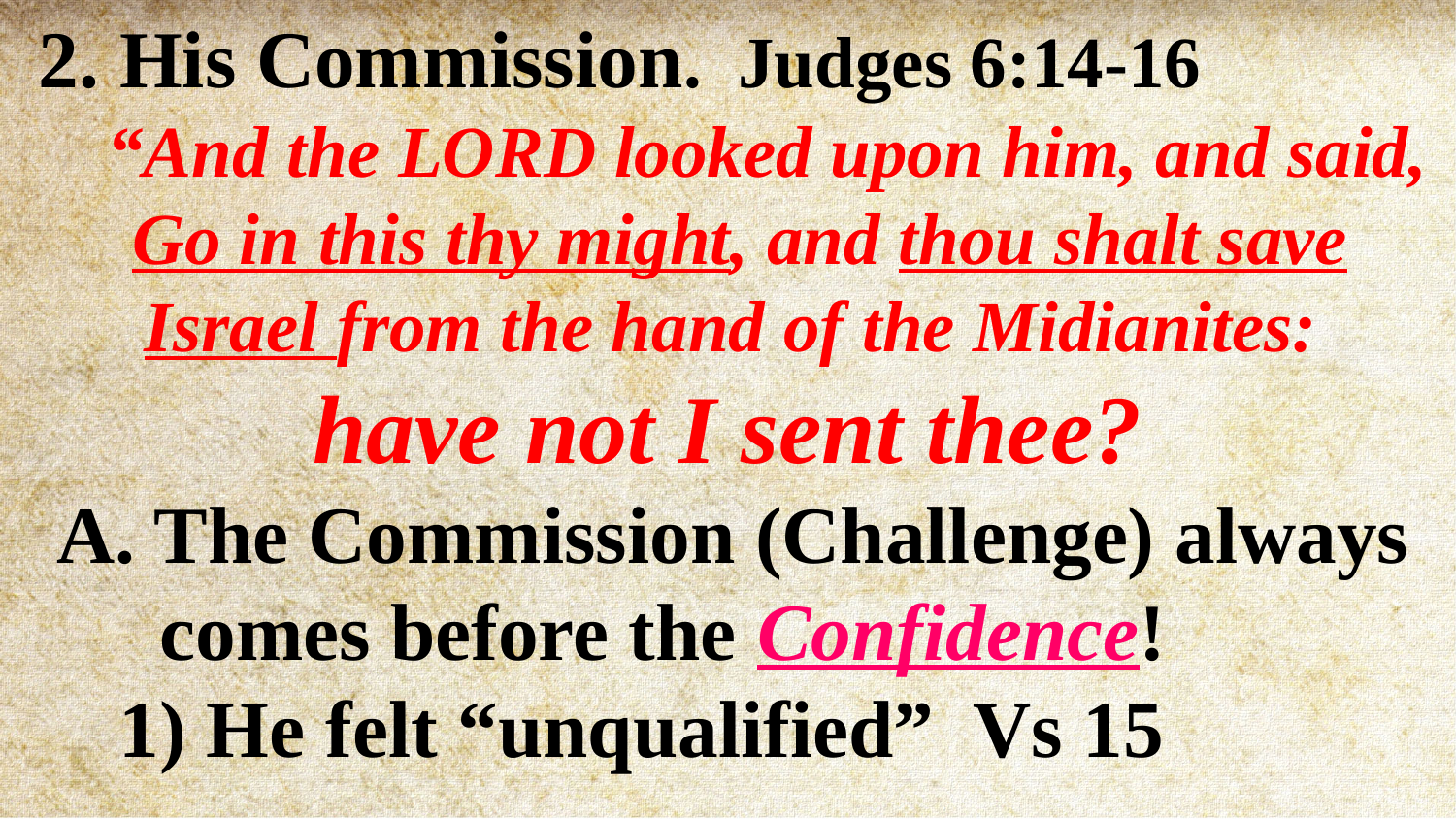

2. His Commission.  Judges 6:14-16
   “And the LORD looked upon him, and said, Go in this thy might, and thou shalt save Israel from the hand of the Midianites:
have not I sent thee?
 A. The Commission (Challenge) always
      comes before the Confidence!
    1) He felt “unqualified”  Vs 15